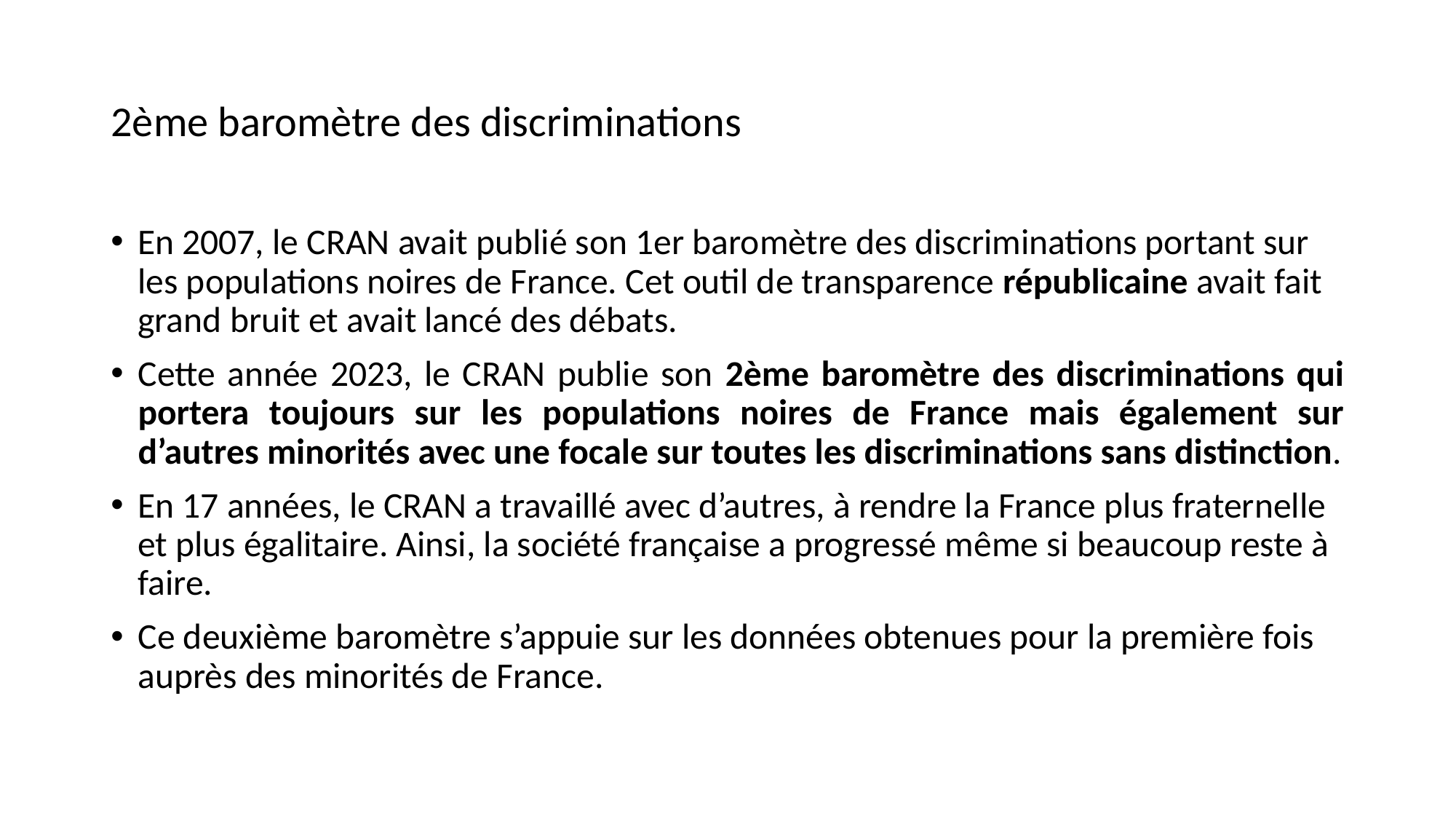

# 2ème baromètre des discriminations
En 2007, le CRAN avait publié son 1er baromètre des discriminations portant sur les populations noires de France. Cet outil de transparence républicaine avait fait grand bruit et avait lancé des débats.
Cette année 2023, le CRAN publie son 2ème baromètre des discriminations qui portera toujours sur les populations noires de France mais également sur d’autres minorités avec une focale sur toutes les discriminations sans distinction.
En 17 années, le CRAN a travaillé avec d’autres, à rendre la France plus fraternelle et plus égalitaire. Ainsi, la société française a progressé même si beaucoup reste à faire.
Ce deuxième baromètre s’appuie sur les données obtenues pour la première fois auprès des minorités de France.